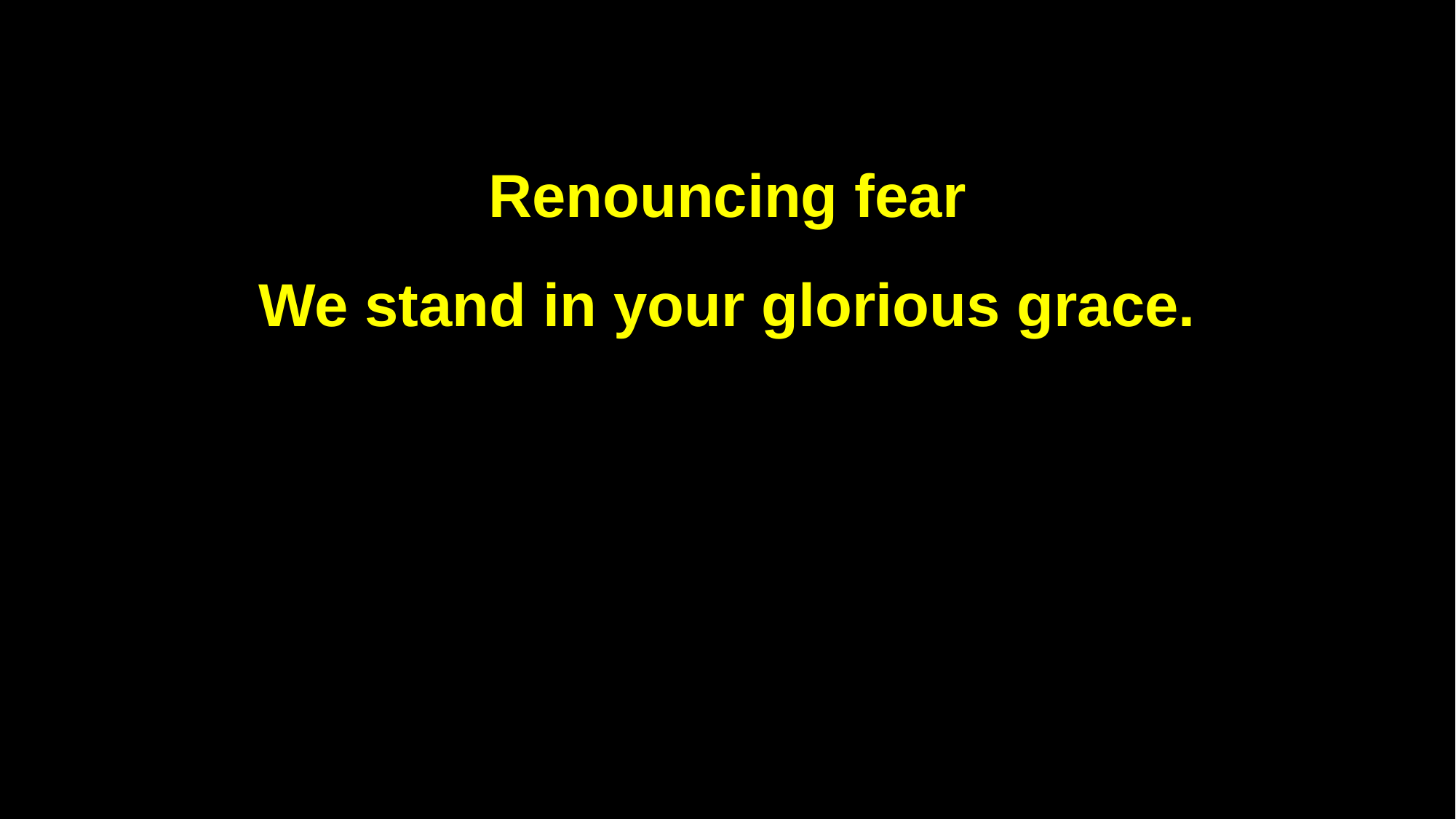

Renouncing fear
We stand in your glorious grace.